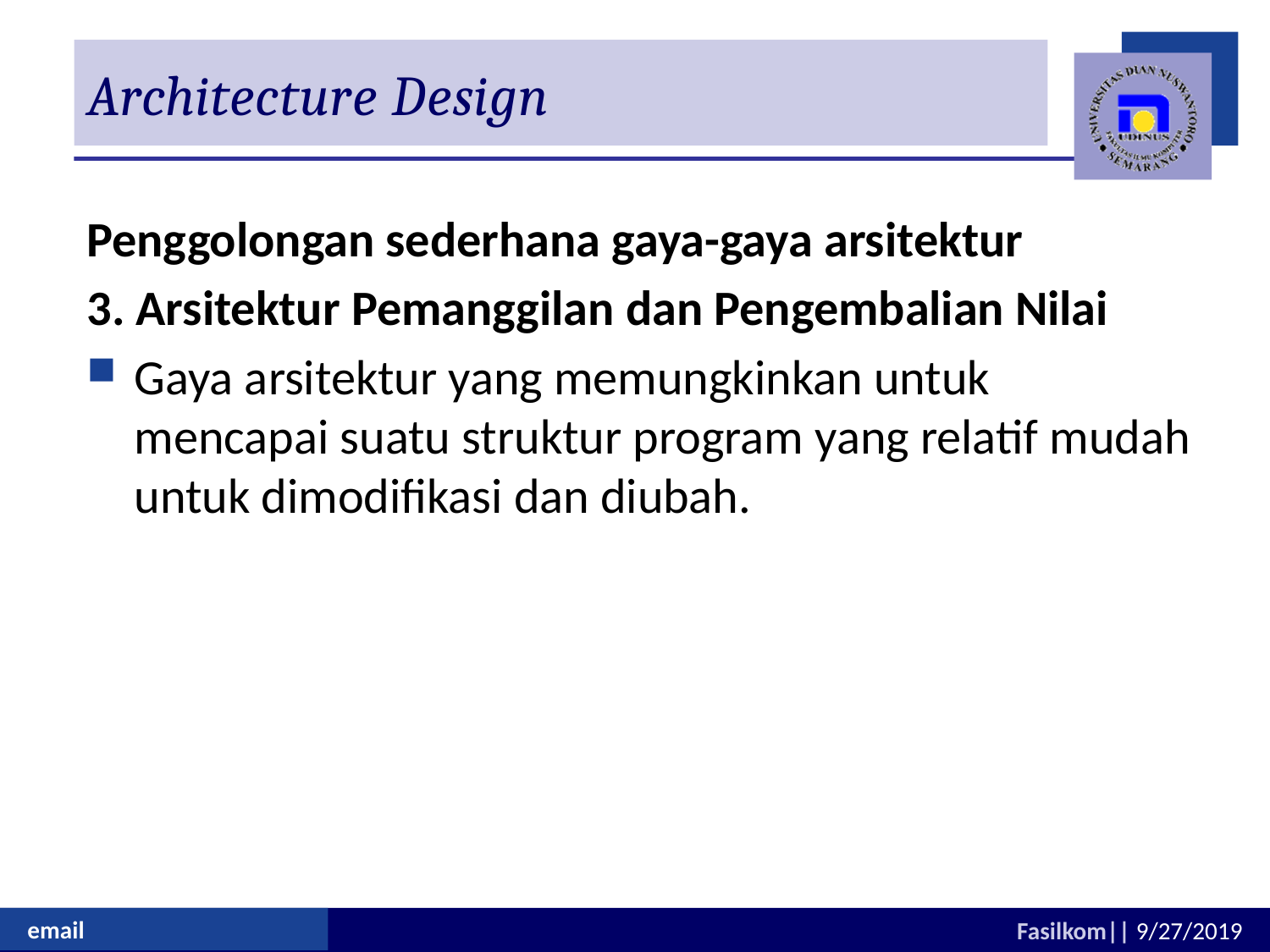

# Architecture Design
Penggolongan sederhana gaya-gaya arsitektur
3. Arsitektur Pemanggilan dan Pengembalian Nilai
Gaya arsitektur yang memungkinkan untuk mencapai suatu struktur program yang relatif mudah untuk dimodifikasi dan diubah.